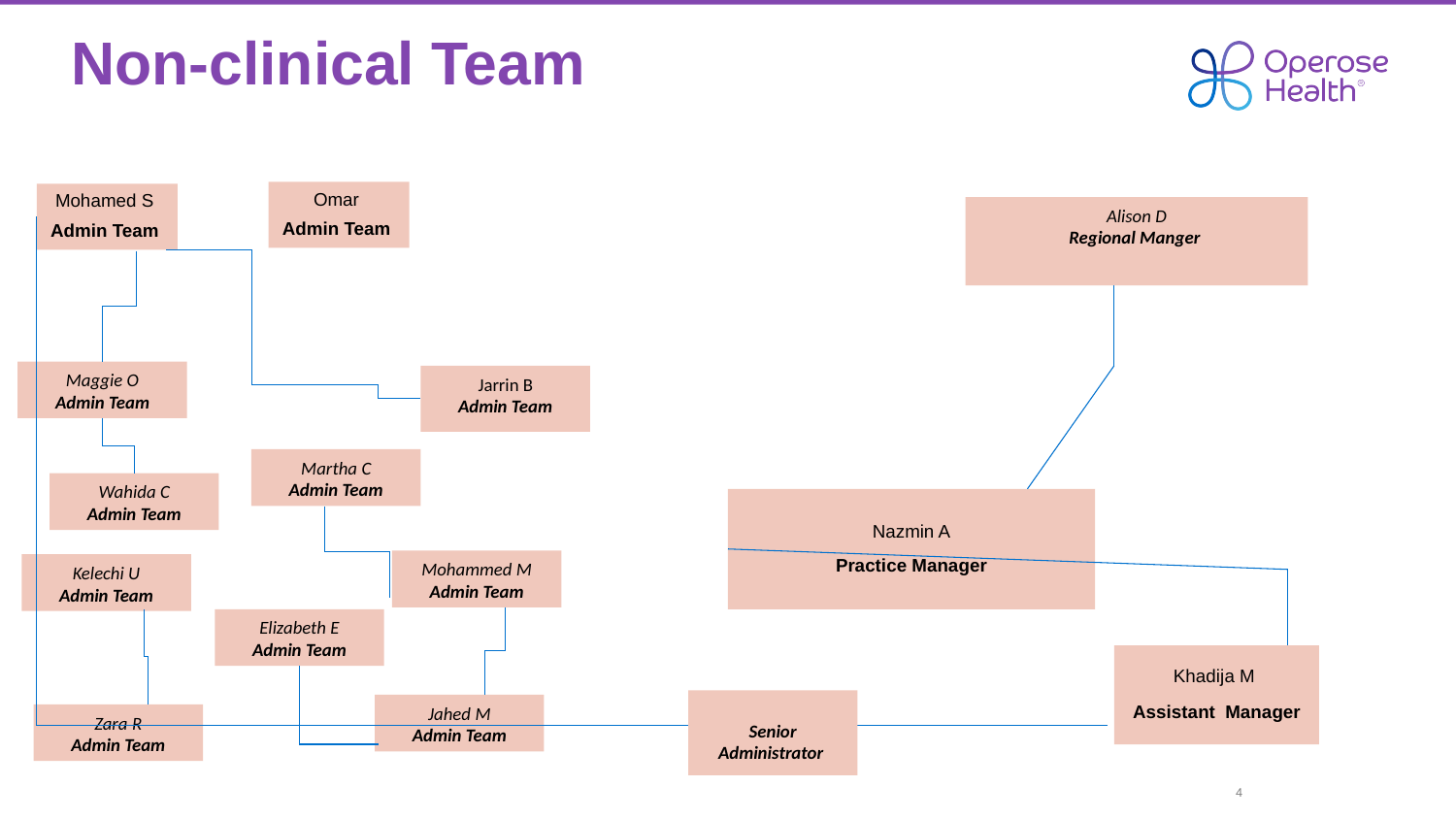

# Non-clinical Team
Omar
Admin Team
Mohamed S
Admin Team
Alison D
Regional Manger
Maggie O
Admin Team
Jarrin B
Admin Team
Martha C
Admin Team
Wahida C
Admin Team
Nazmin A
Practice Manager
Mohammed M
Admin Team
Kelechi U
Admin Team
Elizabeth E
Admin Team
Khadija M
Assistant  Manager

Senior Administrator
Jahed M
Admin Team
Zara R
Admin Team
4